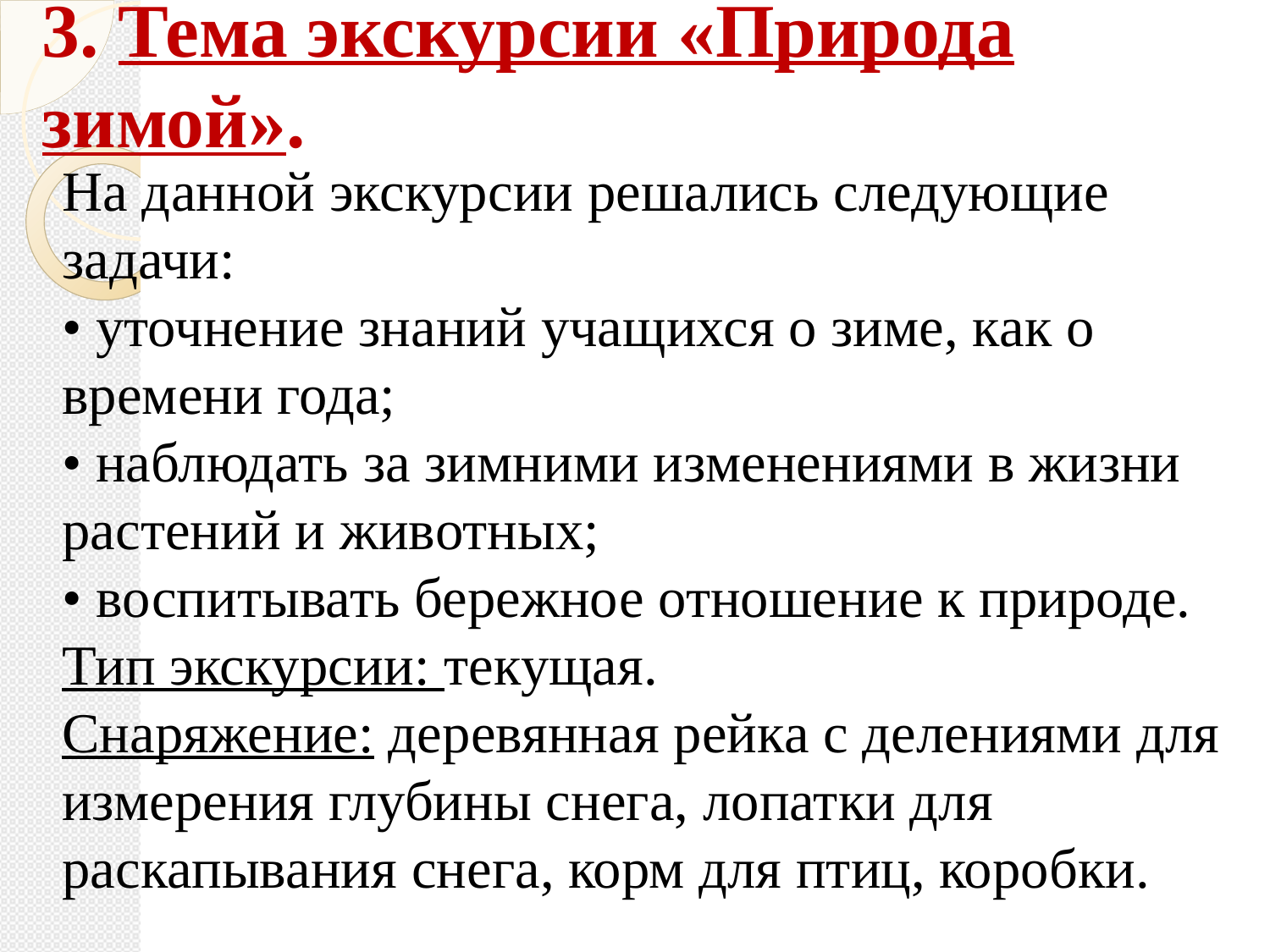

3. Тема экскурсии «Природа зимой».

На данной экскурсии решались следующие задачи:
• уточнение знаний учащихся о зиме, как о времени года;
• наблюдать за зимними изменениями в жизни растений и животных;
• воспитывать бережное отношение к природе.
Тип экскурсии: текущая.
Снаряжение: деревянная рейка с делениями для измерения глубины снега, лопатки для раскапывания снега, корм для птиц, коробки.